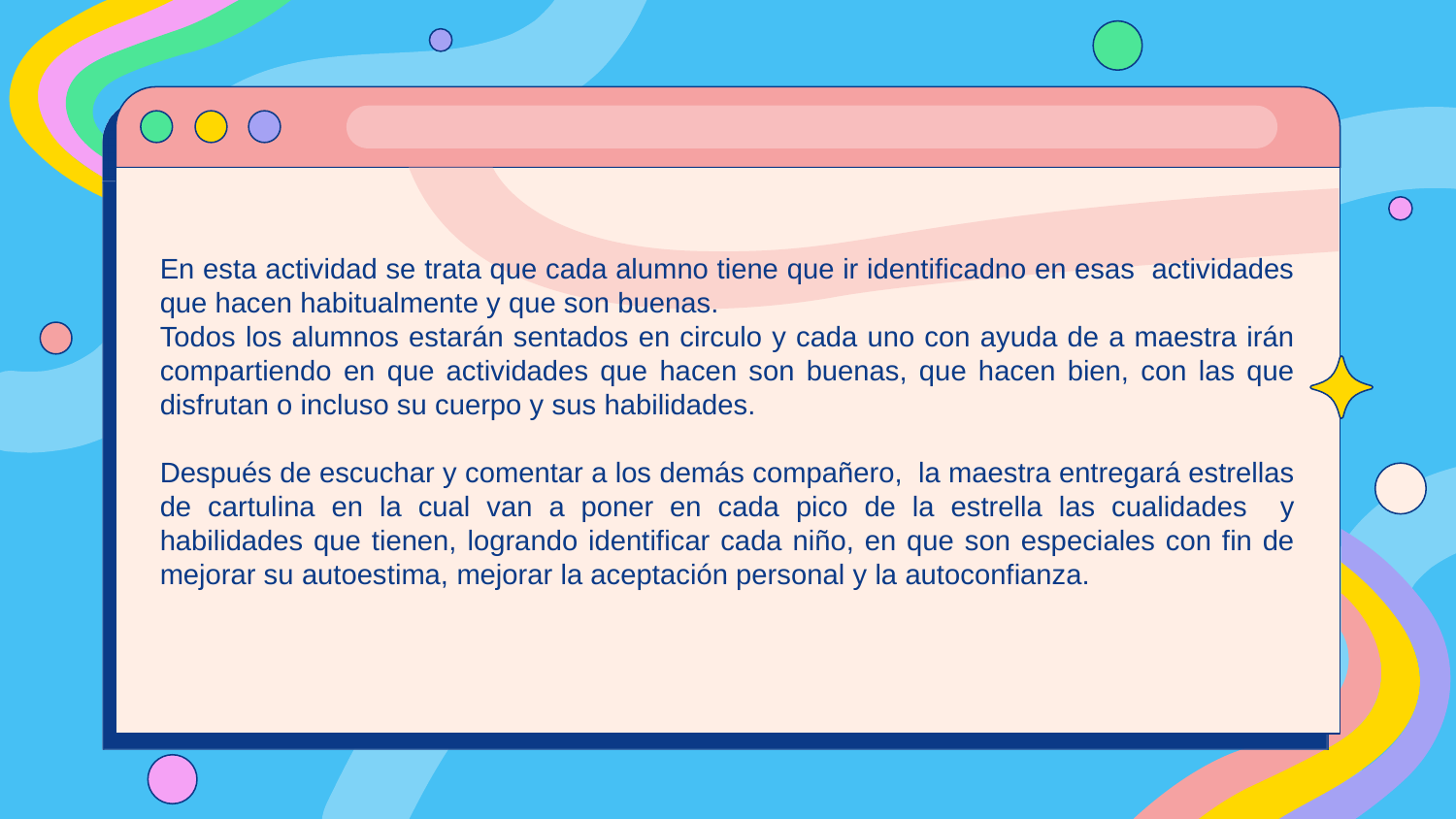

En esta actividad se trata que cada alumno tiene que ir identificadno en esas  actividades que hacen habitualmente y que son buenas.
Todos los alumnos estarán sentados en circulo y cada uno con ayuda de a maestra irán compartiendo en que actividades que hacen son buenas, que hacen bien, con las que disfrutan o incluso su cuerpo y sus habilidades.

Después de escuchar y comentar a los demás compañero,  la maestra entregará estrellas de cartulina en la cual van a poner en cada pico de la estrella las cualidades  y habilidades que tienen, logrando identificar cada niño, en que son especiales con fin de mejorar su autoestima, mejorar la aceptación personal y la autoconfianza.